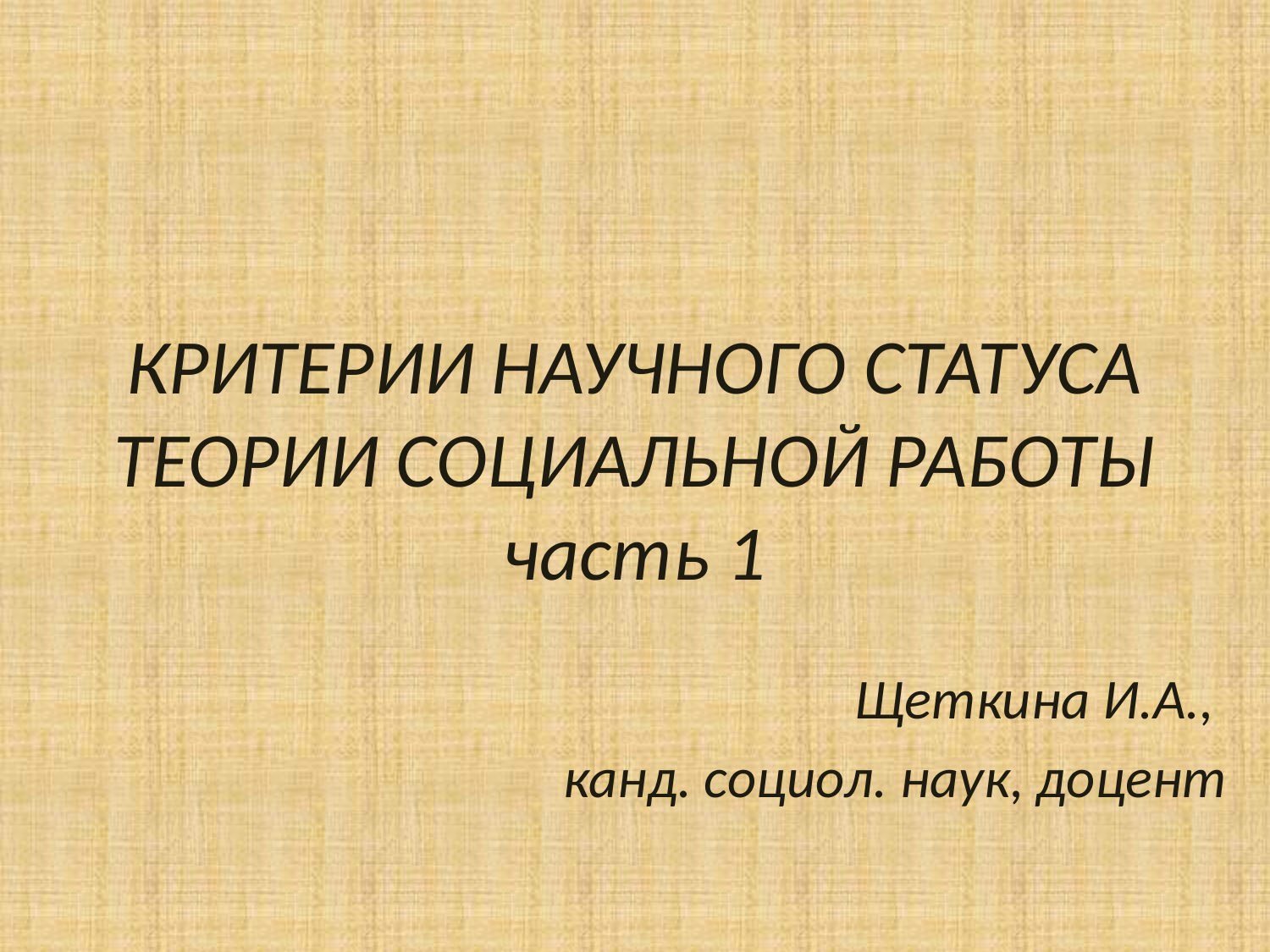

# КРИТЕРИИ НАУЧНОГО СТАТУСА ТЕОРИИ СОЦИАЛЬНОЙ РАБОТЫ часть 1
Щеткина И.А.,
канд. социол. наук, доцент